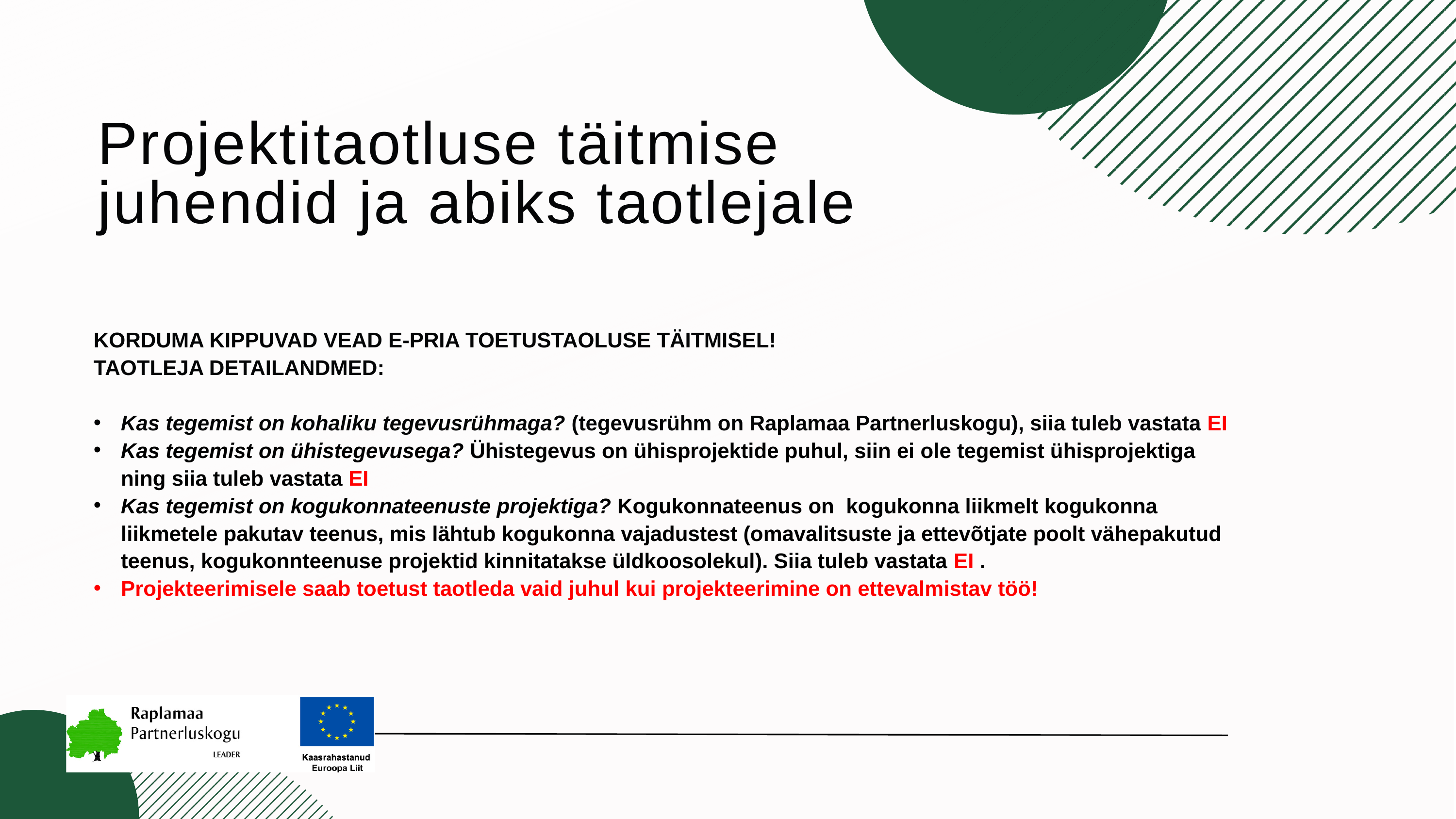

Projektitaotluse täitmise juhendid ja abiks taotlejale
KORDUMA KIPPUVAD VEAD E-PRIA TOETUSTAOLUSE TÄITMISEL!
TAOTLEJA DETAILANDMED:

Kas tegemist on kohaliku tegevusrühmaga? (tegevusrühm on Raplamaa Partnerluskogu), siia tuleb vastata EI
Kas tegemist on ühistegevusega? Ühistegevus on ühisprojektide puhul, siin ei ole tegemist ühisprojektiga ning siia tuleb vastata EI
Kas tegemist on kogukonnateenuste projektiga? Kogukonnateenus on  kogukonna liikmelt kogukonna liikmetele pakutav teenus, mis lähtub kogukonna vajadustest (omavalitsuste ja ettevõtjate poolt vähepakutud teenus, kogukonnteenuse projektid kinnitatakse üldkoosolekul). Siia tuleb vastata EI .
Projekteerimisele saab toetust taotleda vaid juhul kui projekteerimine on ettevalmistav töö!